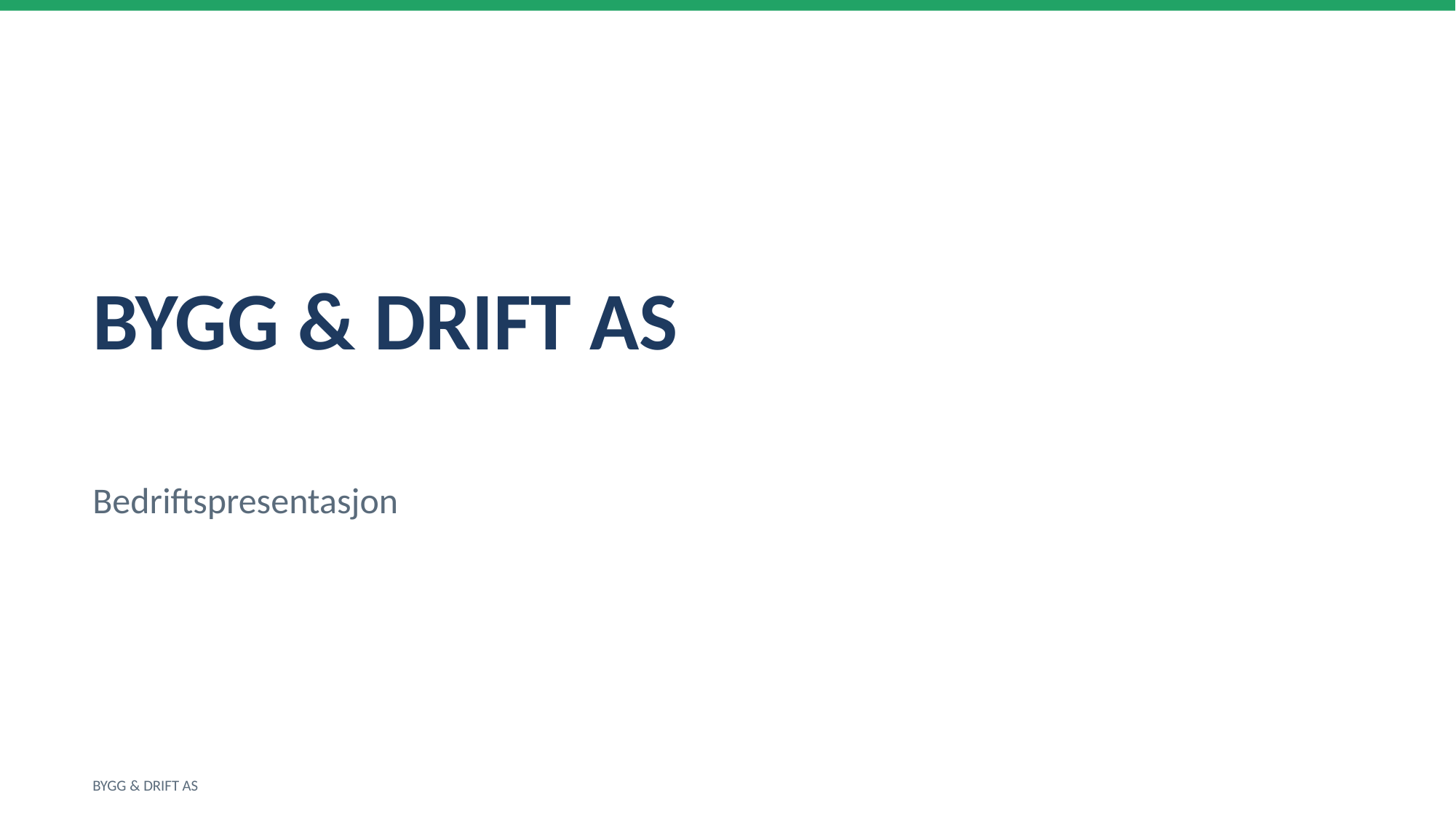

BYGG & DRIFT AS
Bedriftspresentasjon
BYGG & DRIFT AS